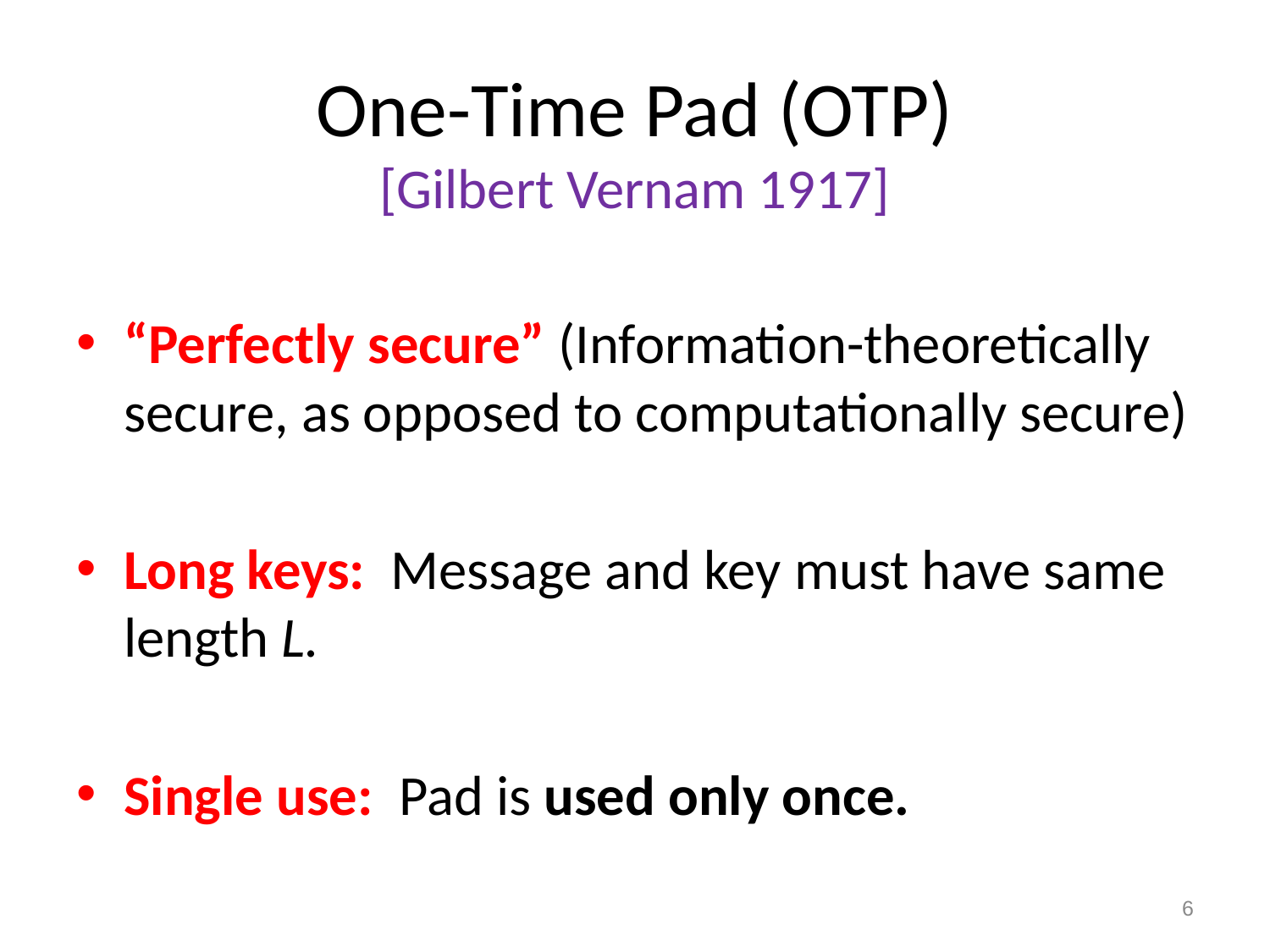

# One-Time Pad (OTP) [Gilbert Vernam 1917]

“Perfectly secure” (Information-theoretically secure, as opposed to computationally secure)

Long keys:  Message and key must have same length L.

Single use:  Pad is used only once.

6